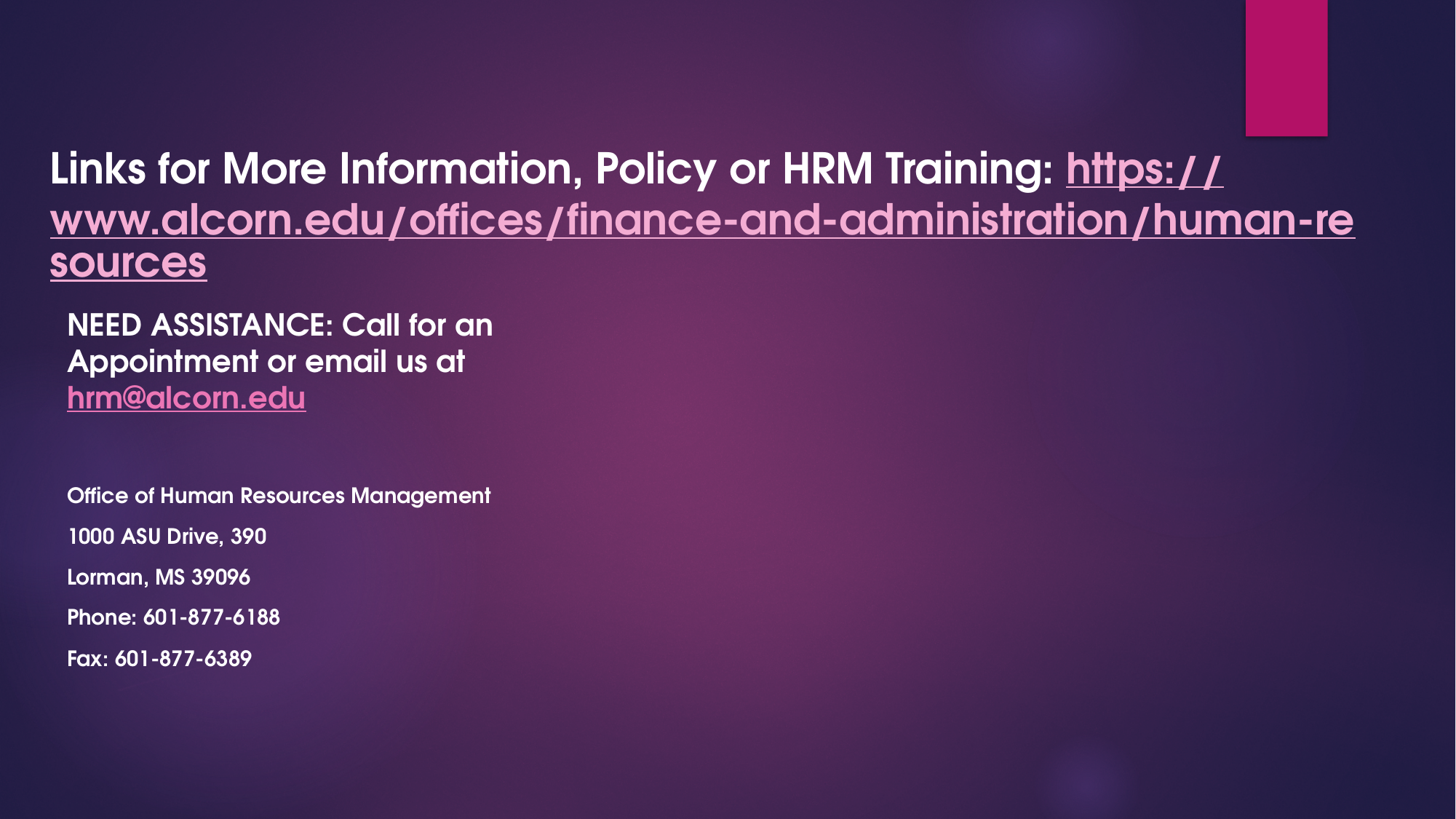

# Links for More Information, Policy or HRM Training: https://www.alcorn.edu/offices/finance-and-administration/human-resources
NEED ASSISTANCE: Call for an Appointment or email us at hrm@alcorn.edu

Office of Human Resources Management
1000 ASU Drive, 390
Lorman, MS 39096
Phone: 601-877-6188
Fax: 601-877-6389